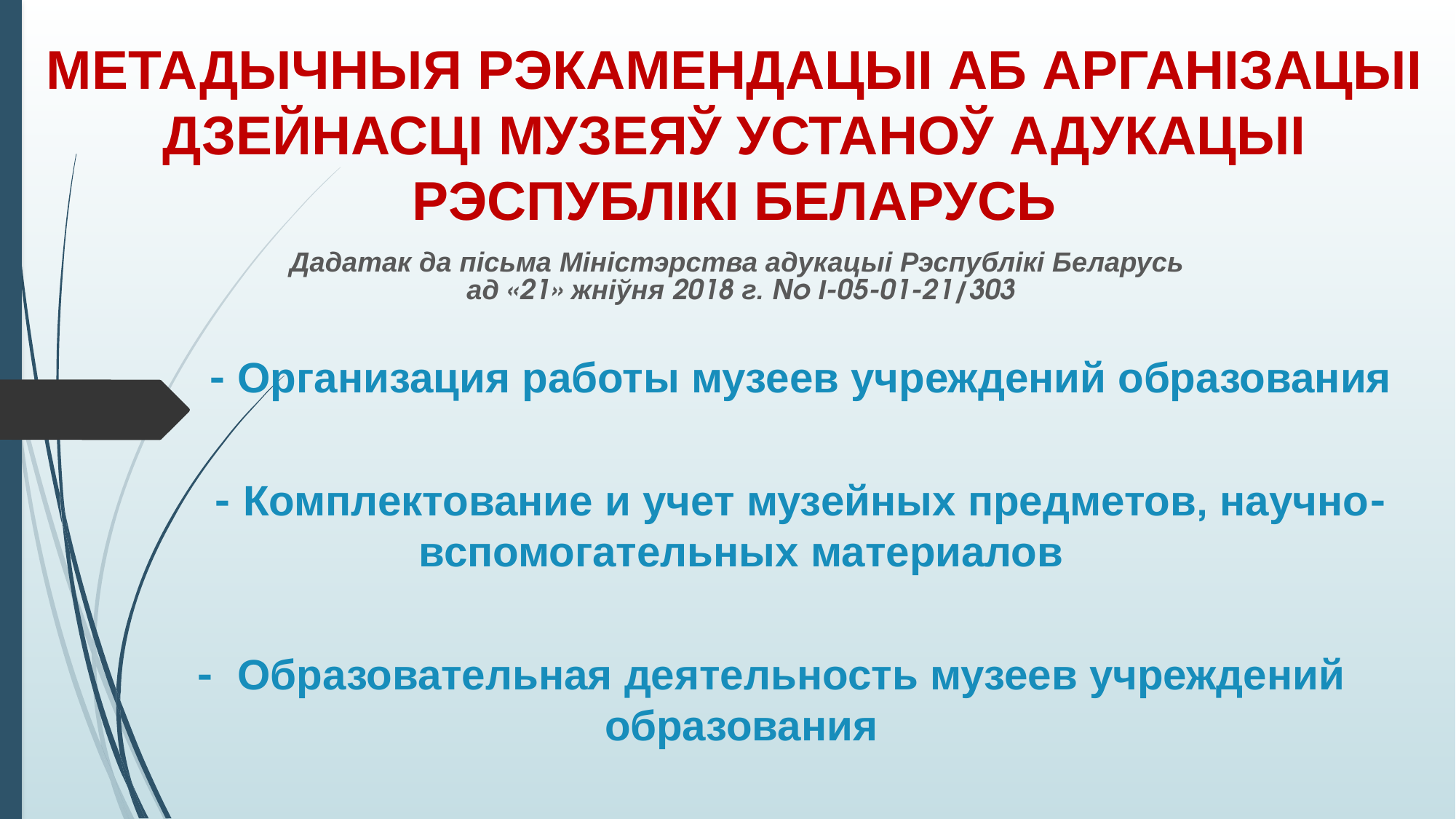

# МЕТАДЫЧНЫЯ РЭКАМЕНДАЦЫІ АБ АРГАНІЗАЦЫІ ДЗЕЙНАСЦІ МУЗЕЯЎ УСТАНОЎ АДУКАЦЫІ РЭСПУБЛІКІ БЕЛАРУСЬ
Дадатак да пісьма Міністэрства адукацыі Рэспублікі Беларусь
ад «21» жніўня 2018 г. No І-05-01-21/303

              - Организация работы музеев учреждений образования

          - Комплектование и учет музейных предметов, научно- вспомогательных материалов

     -  Образовательная деятельность музеев учреждений образования